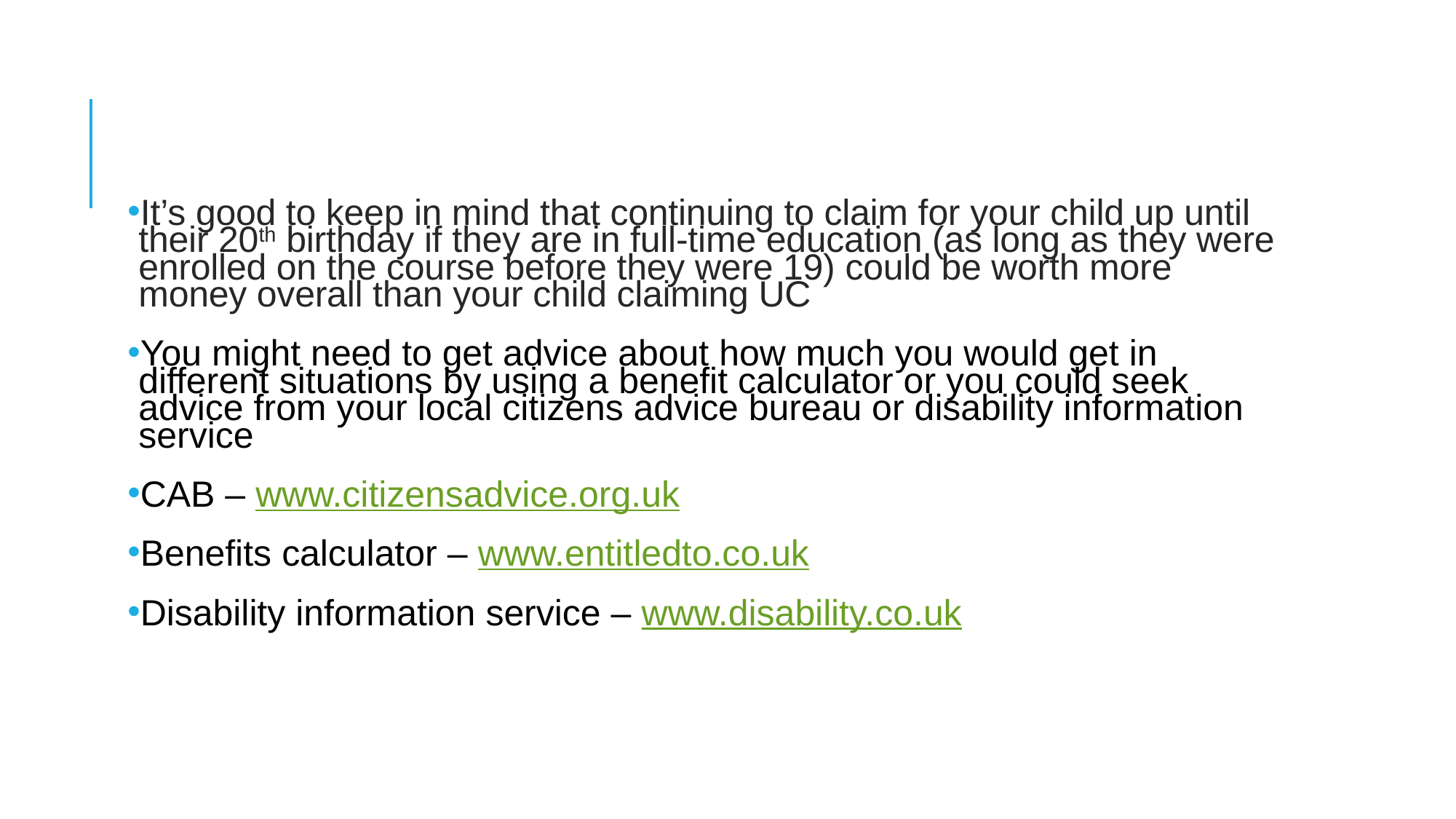

It’s good to keep in mind that continuing to claim for your child up until their 20th birthday if they are in full-time education (as long as they were enrolled on the course before they were 19) could be worth more money overall than your child claiming UC
You might need to get advice about how much you would get in different situations by using a benefit calculator or you could seek advice from your local citizens advice bureau or disability information service
CAB – www.citizensadvice.org.uk
Benefits calculator – www.entitledto.co.uk
Disability information service – www.disability.co.uk